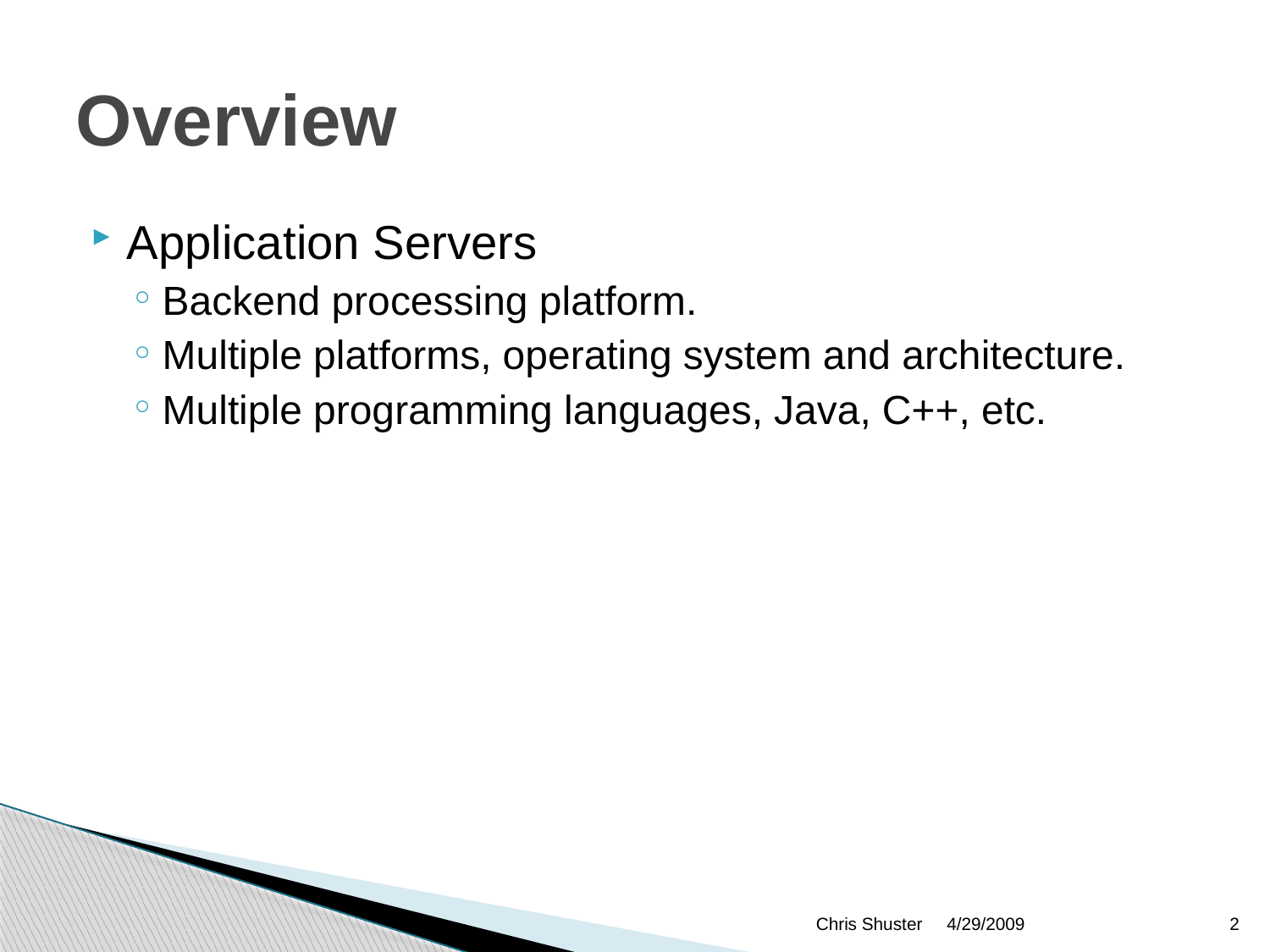

# Overview
Application Servers
Backend processing platform.
Multiple platforms, operating system and architecture.
Multiple programming languages, Java, C++, etc.

Chris Shuster
4/29/2009
2